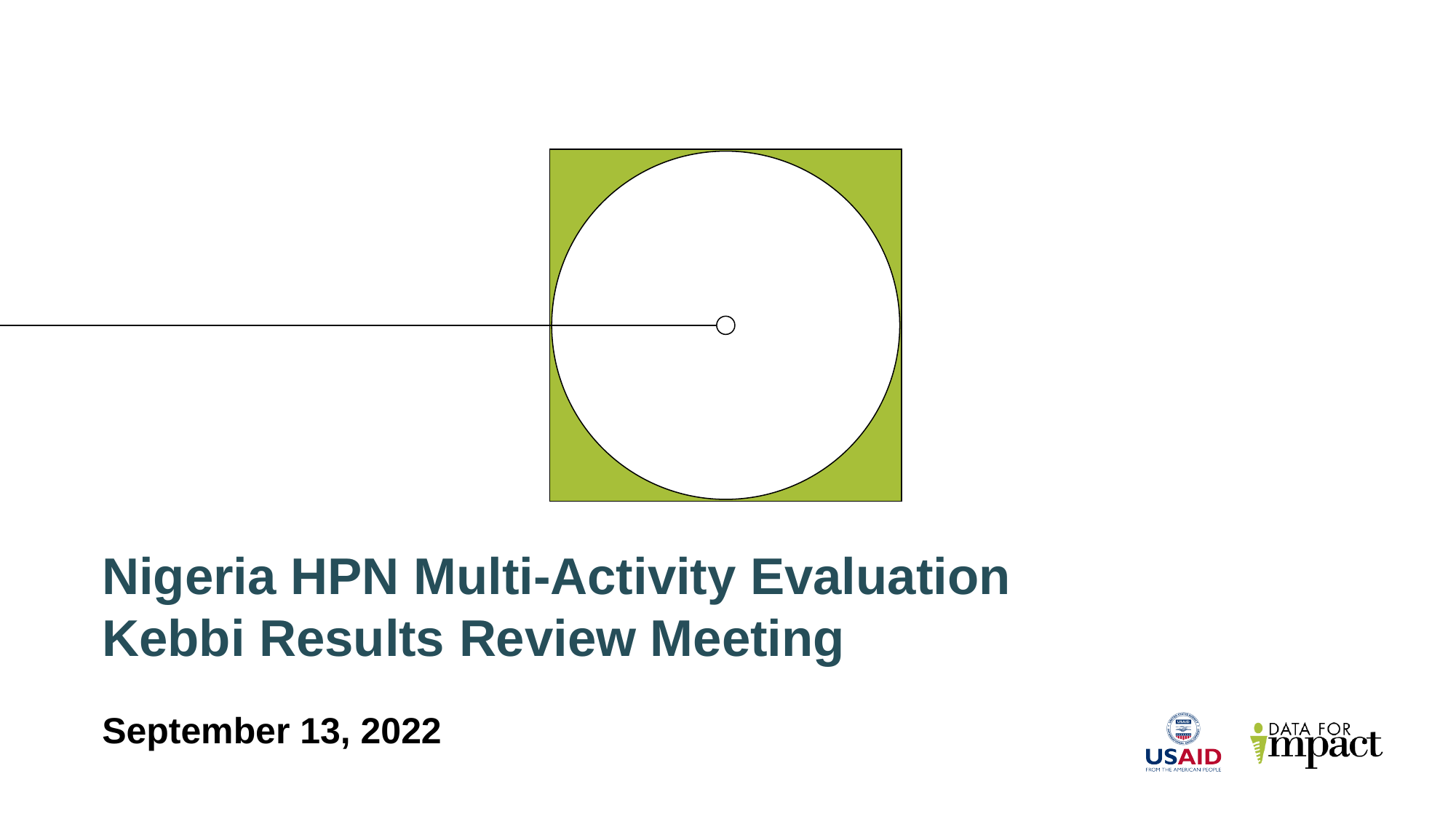

# Nigeria HPN Multi-Activity Evaluation Kebbi Results Review Meeting
September 13, 2022